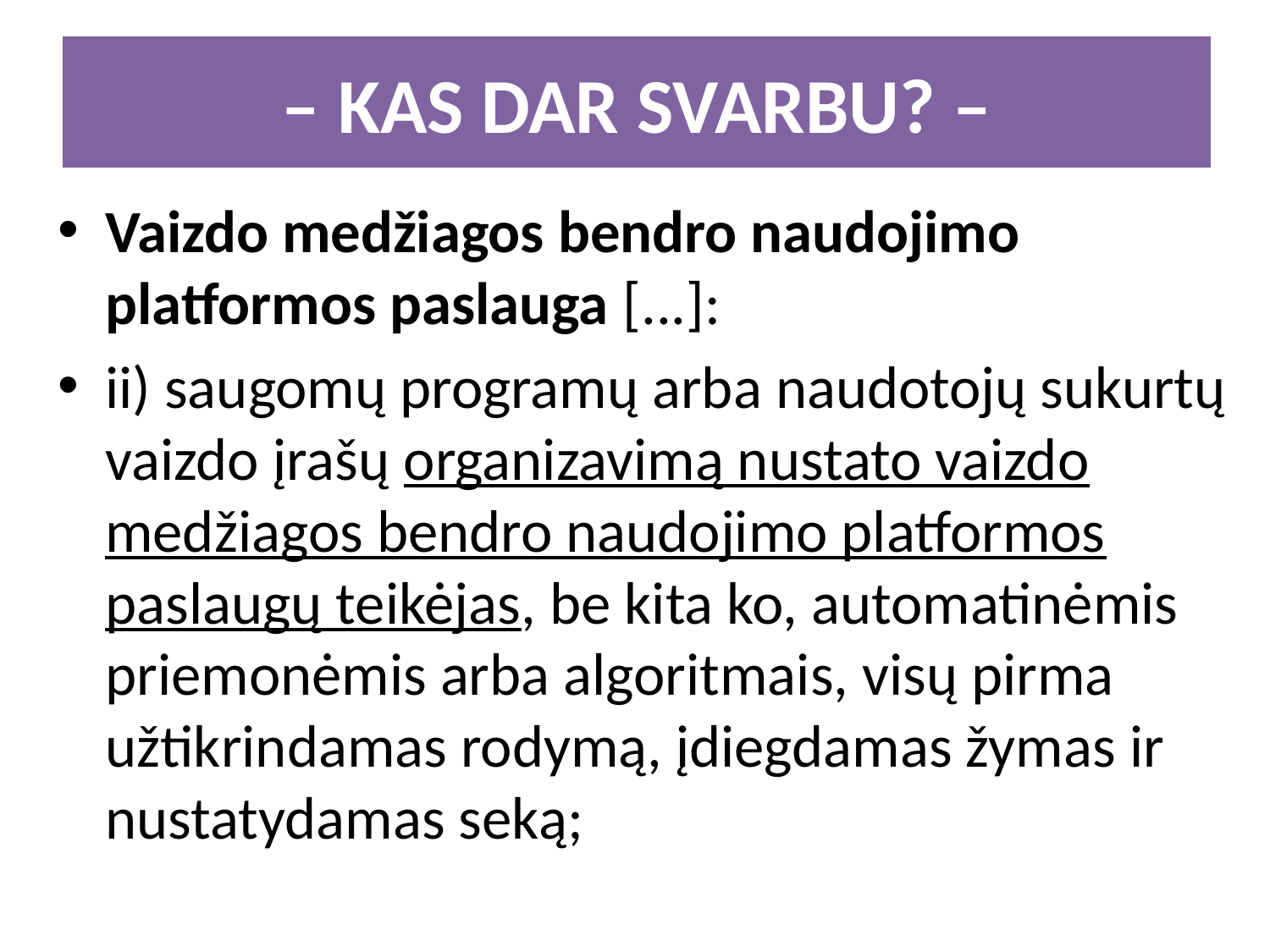

– KAS DAR SVARBU? –
Vaizdo medžiagos bendro naudojimo platformos paslauga [...]:
ii) saugomų programų arba naudotojų sukurtų vaizdo įrašų organizavimą nustato vaizdo medžiagos bendro naudojimo platformos paslaugų teikėjas, be kita ko, automatinėmis priemonėmis arba algoritmais, visų pirma užtikrindamas rodymą, įdiegdamas žymas ir nustatydamas seką;